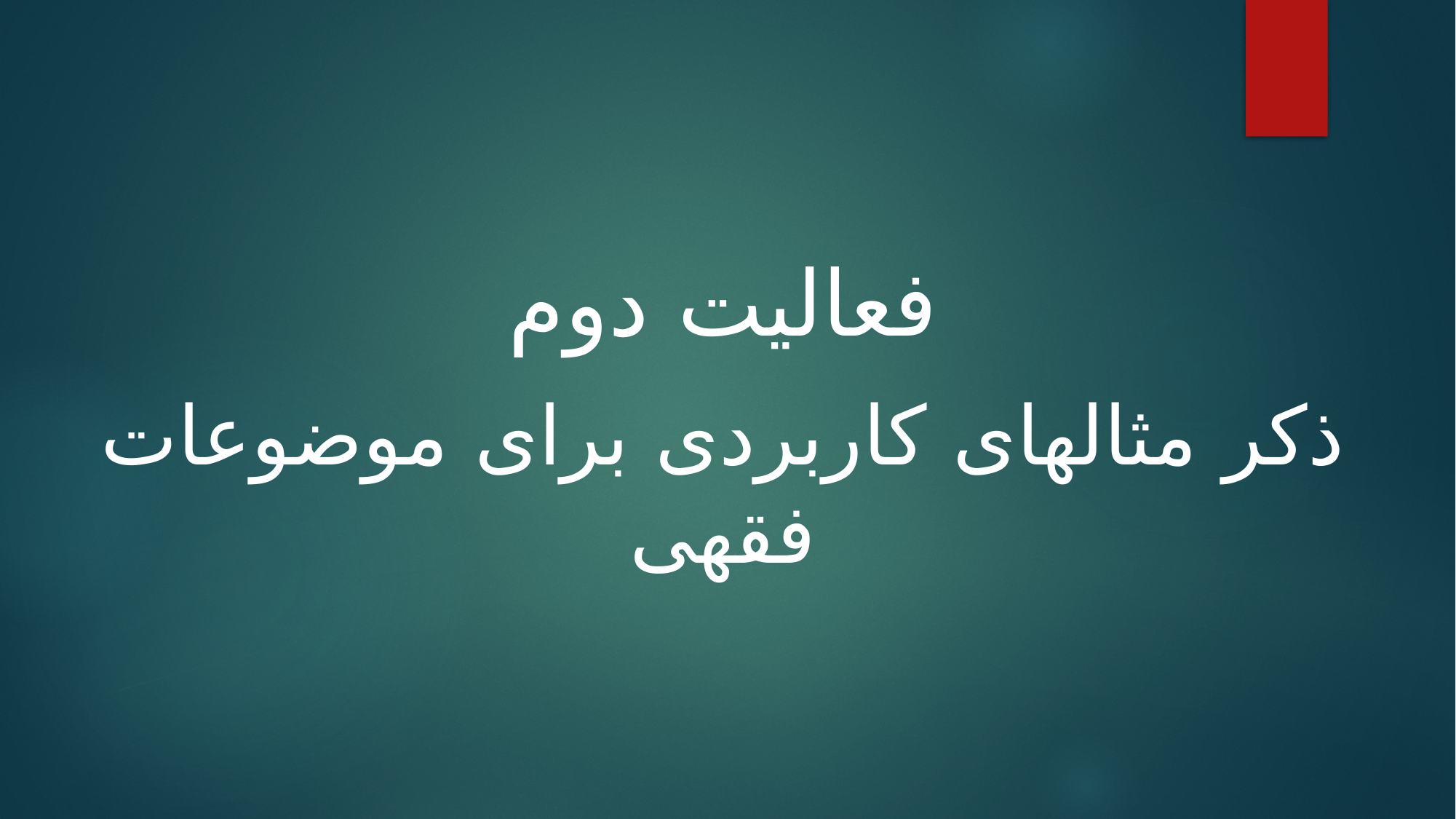

فعالیت دوم

ذکر مثالهای کاربردی برای موضوعات فقهی